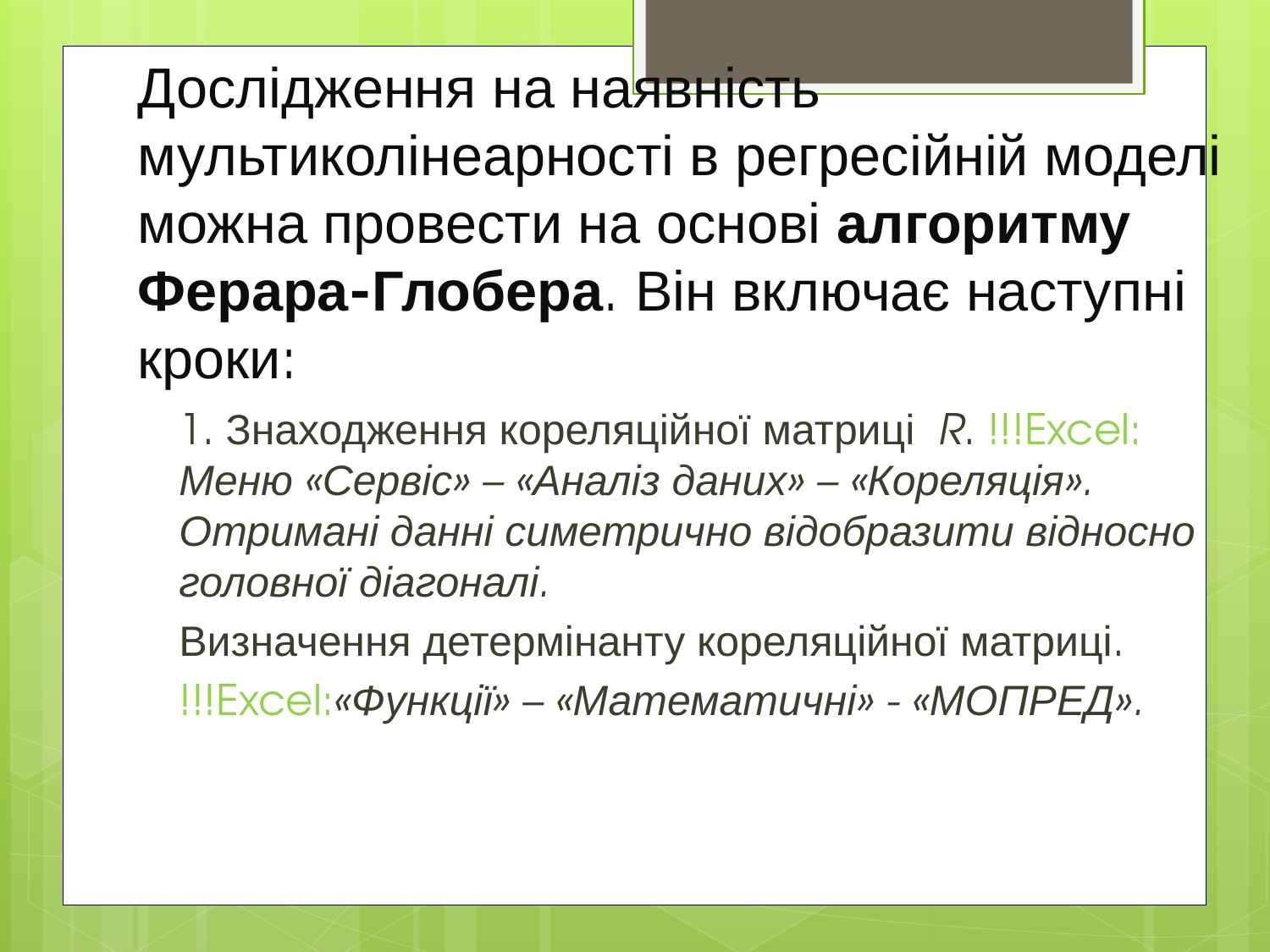

# Дослідження на наявність мультиколінеарності в регресійній моделі можна провести на основі алгоритму Ферара-Глобера. Він включає наступні кроки:
1. Знаходження кореляційної матриці  R. !!!Excel: Меню «Сервіс» – «Аналіз даних» – «Кореляція». Отримані данні симетрично відобразити відносно головної діагоналі.
Визначення детермінанту кореляційної матриці.
!!!Excel:«Функції» – «Математичні» - «МОПРЕД».